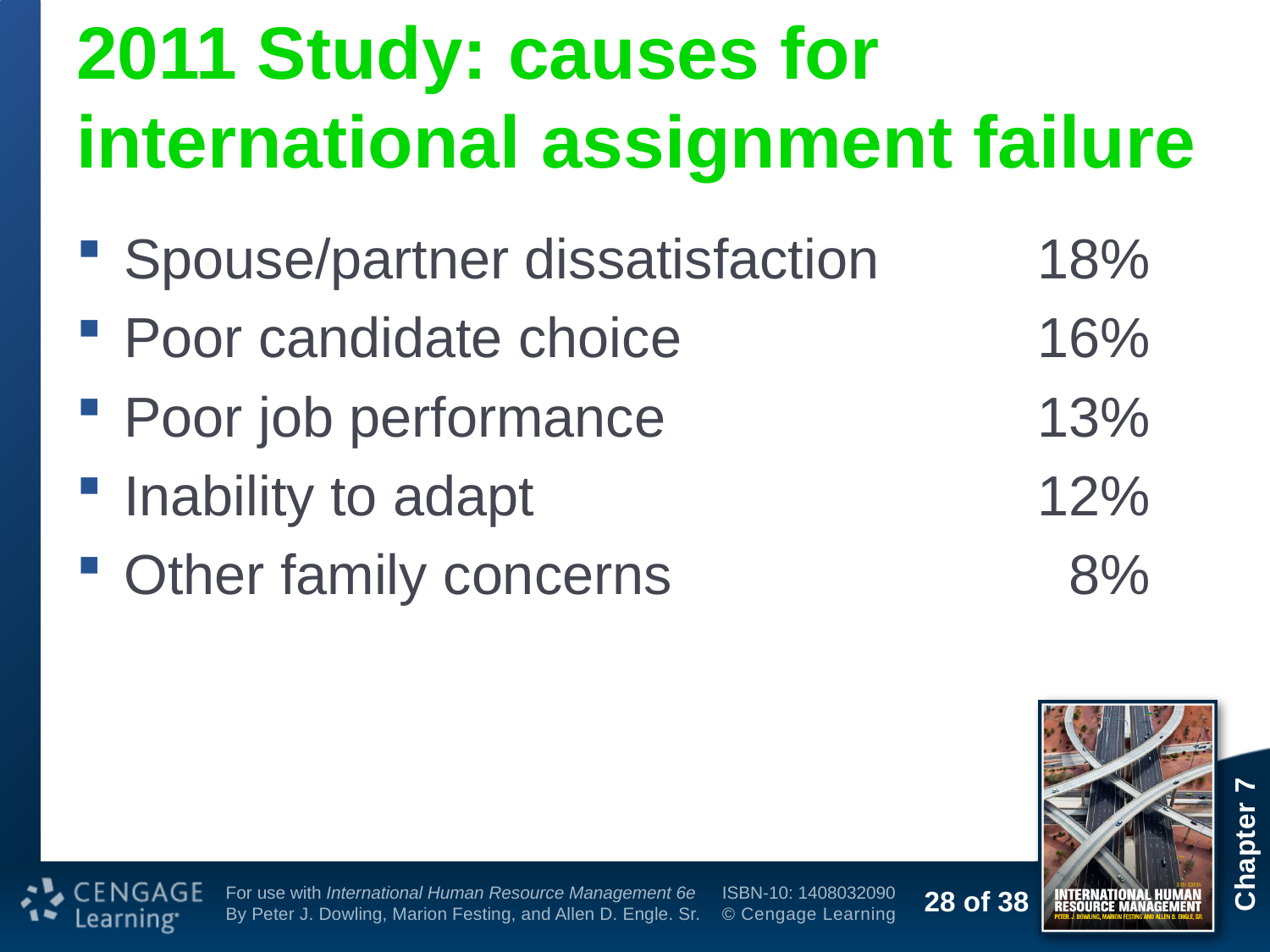

# 2011 Study: causes for international assignment failure
Spouse/partner dissatisfaction	18%
Poor candidate choice	16%
Poor job performance	13%
Inability to adapt	12%
Other family concerns	  8%